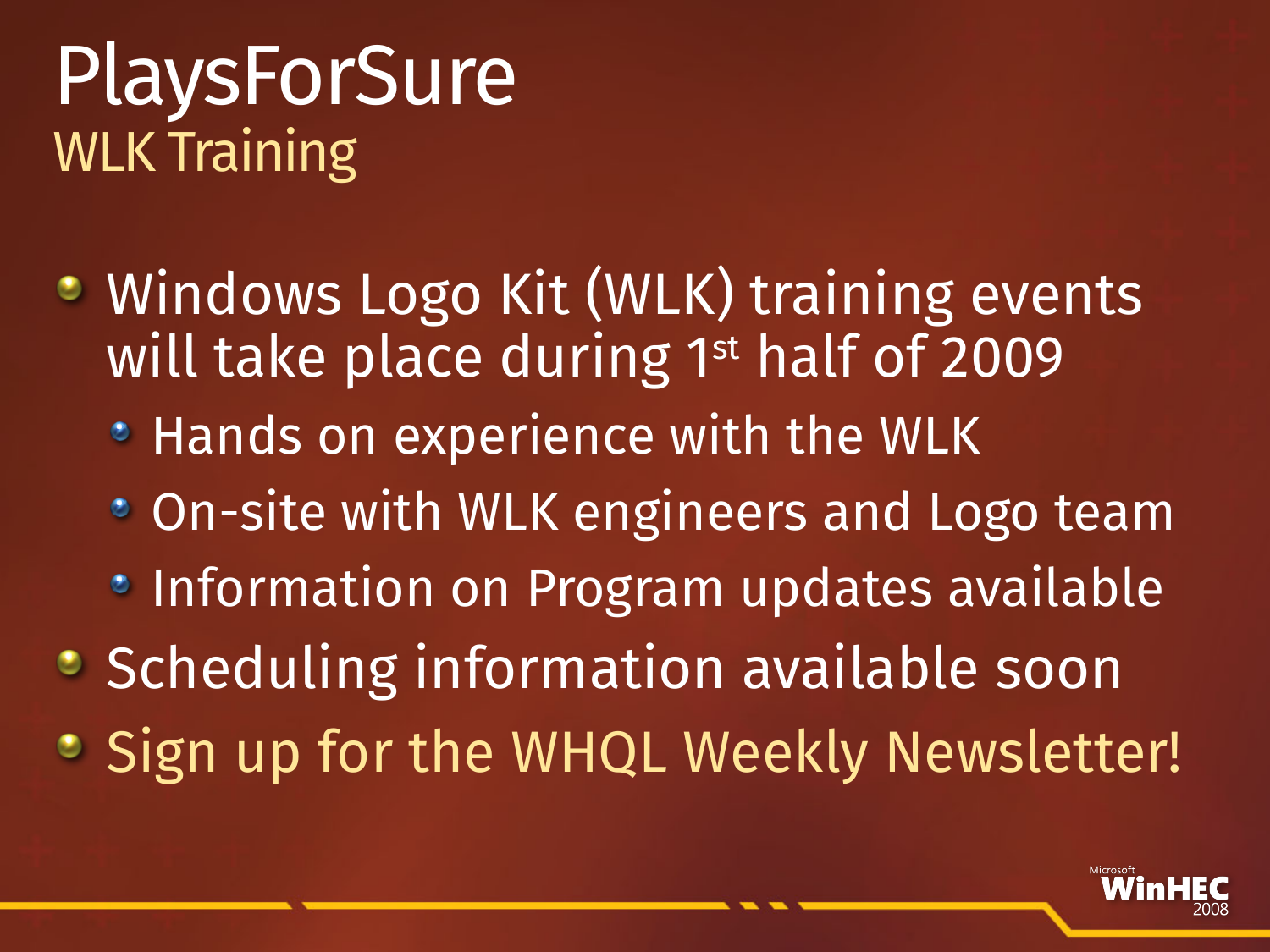

# PlaysForSure WLK Training
Windows Logo Kit (WLK) training events will take place during 1st half of 2009
Hands on experience with the WLK
On-site with WLK engineers and Logo team
Information on Program updates available
Scheduling information available soon
Sign up for the WHQL Weekly Newsletter!